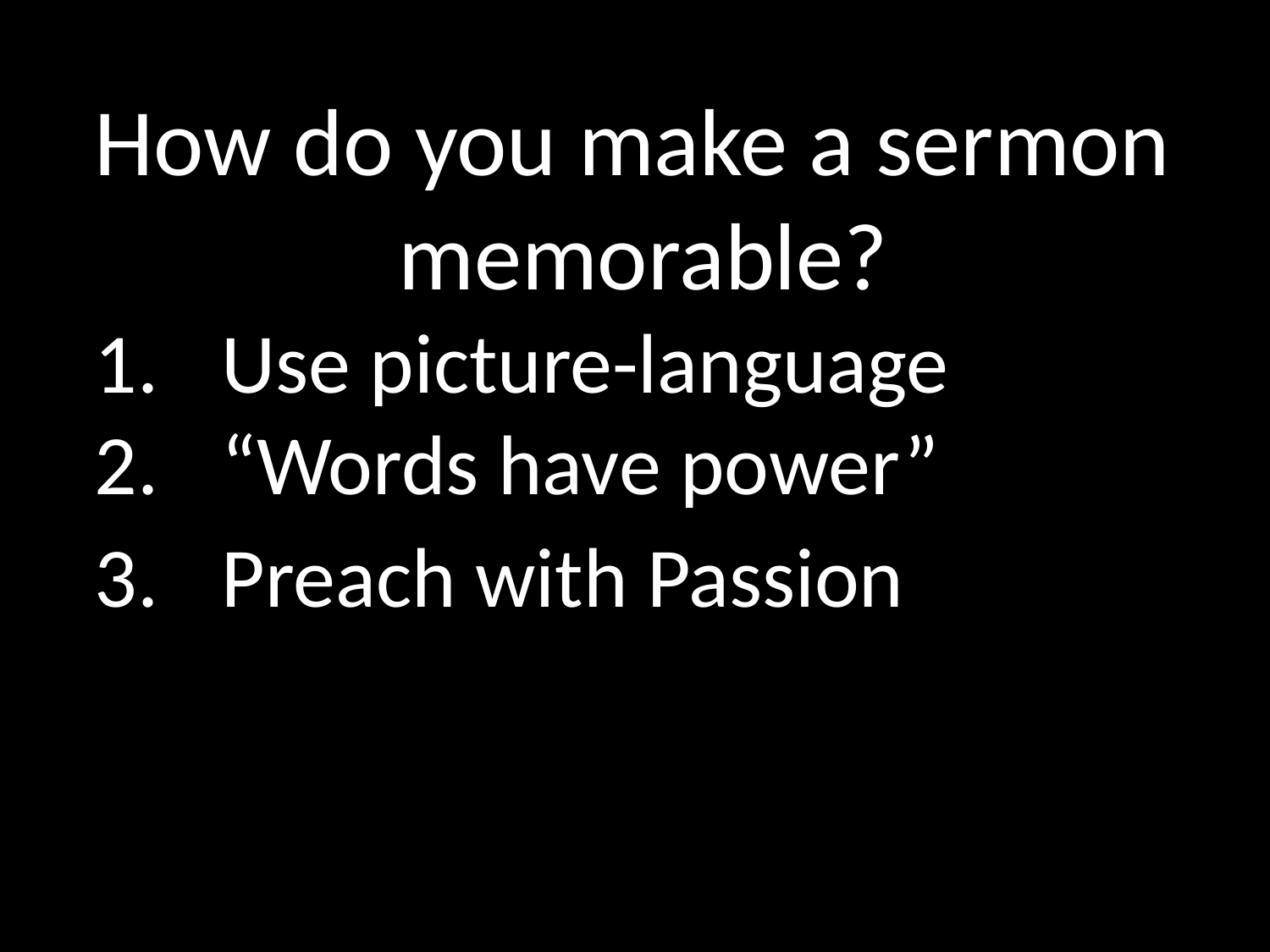

How do you make a sermon
memorable?
Use picture-language
“Words have power”
Preach with Passion